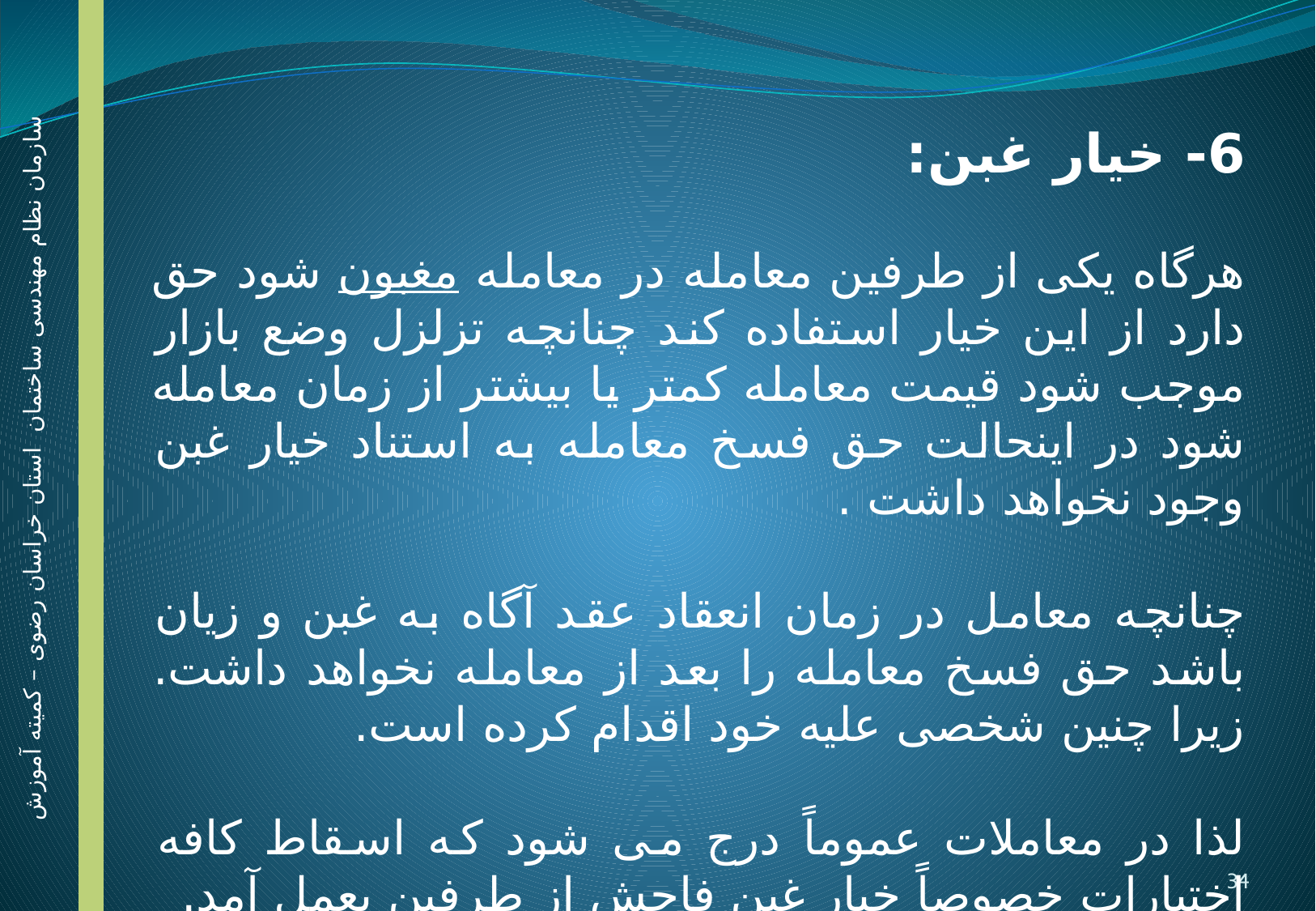

6- خیار غبن:

هرگاه یکی از طرفین معامله در معامله مغبون شود حق دارد از این خیار استفاده کند چنانچه تزلزل وضع بازار موجب شود قیمت معامله کمتر یا بیشتر از زمان معامله شود در اینحالت حق فسخ معامله به استناد خیار غبن وجود نخواهد داشت .

چنانچه معامل در زمان انعقاد عقد آگاه به غبن و زیان باشد حق فسخ معامله را بعد از معامله نخواهد داشت. زیرا چنین شخصی علیه خود اقدام کرده است.

لذا در معاملات عموماً درج می شود که اسقاط کافه اختیارات خصوصاً خیار غبن فاحش از طرفین بعمل آمد.

سازمان نظام مهندسی ساختمان  استان خراسان رضوی – کمیته آموزش

34